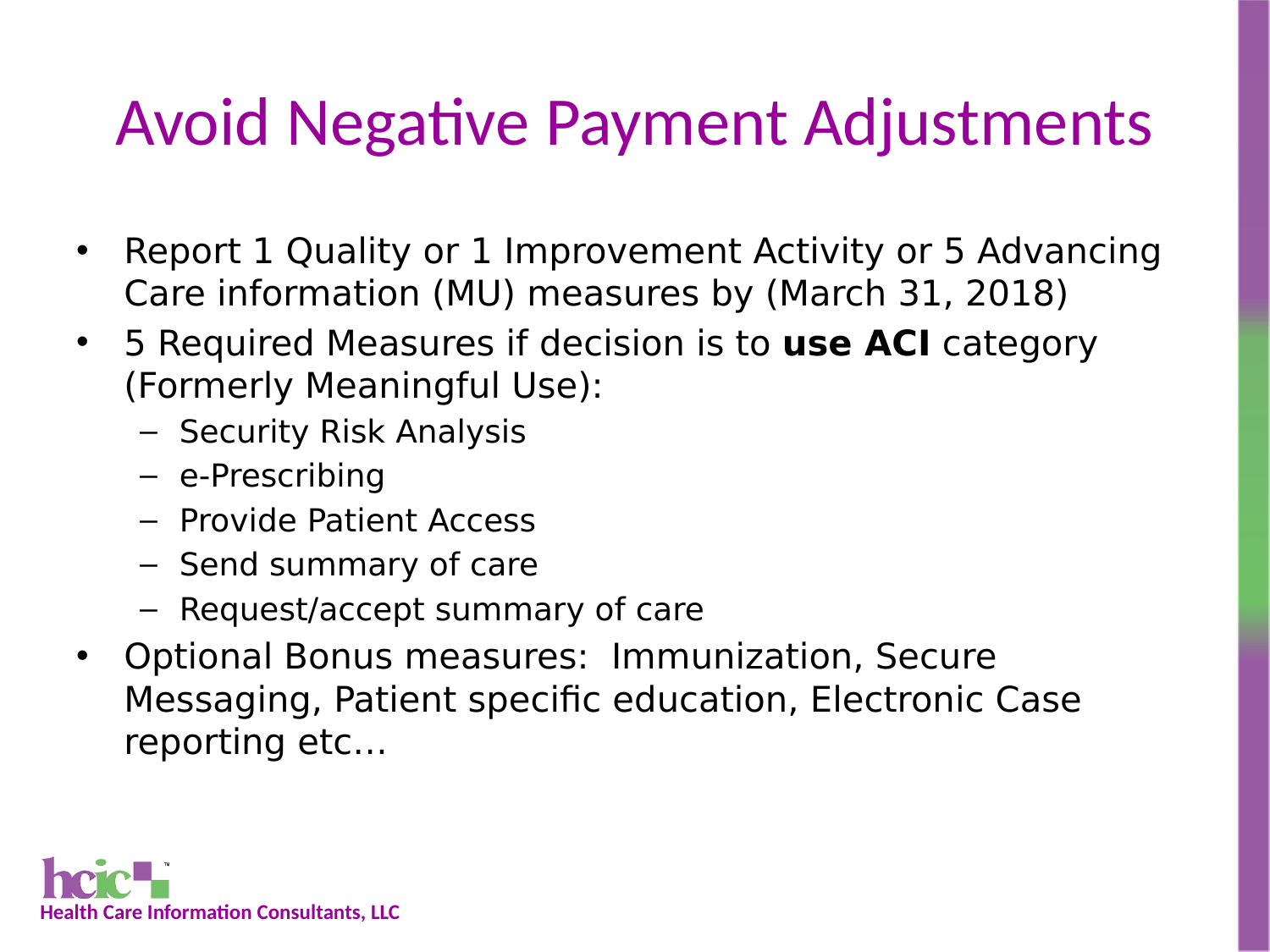

# Avoid Negative Payment Adjustments
Report 1 Quality or 1 Improvement Activity or 5 Advancing Care information (MU) measures by (March 31, 2018)
5 Required Measures if decision is to use ACI category (Formerly Meaningful Use):
Security Risk Analysis
e-Prescribing
Provide Patient Access
Send summary of care
Request/accept summary of care
Optional Bonus measures:  Immunization, Secure Messaging, Patient specific education, Electronic Case reporting etc…